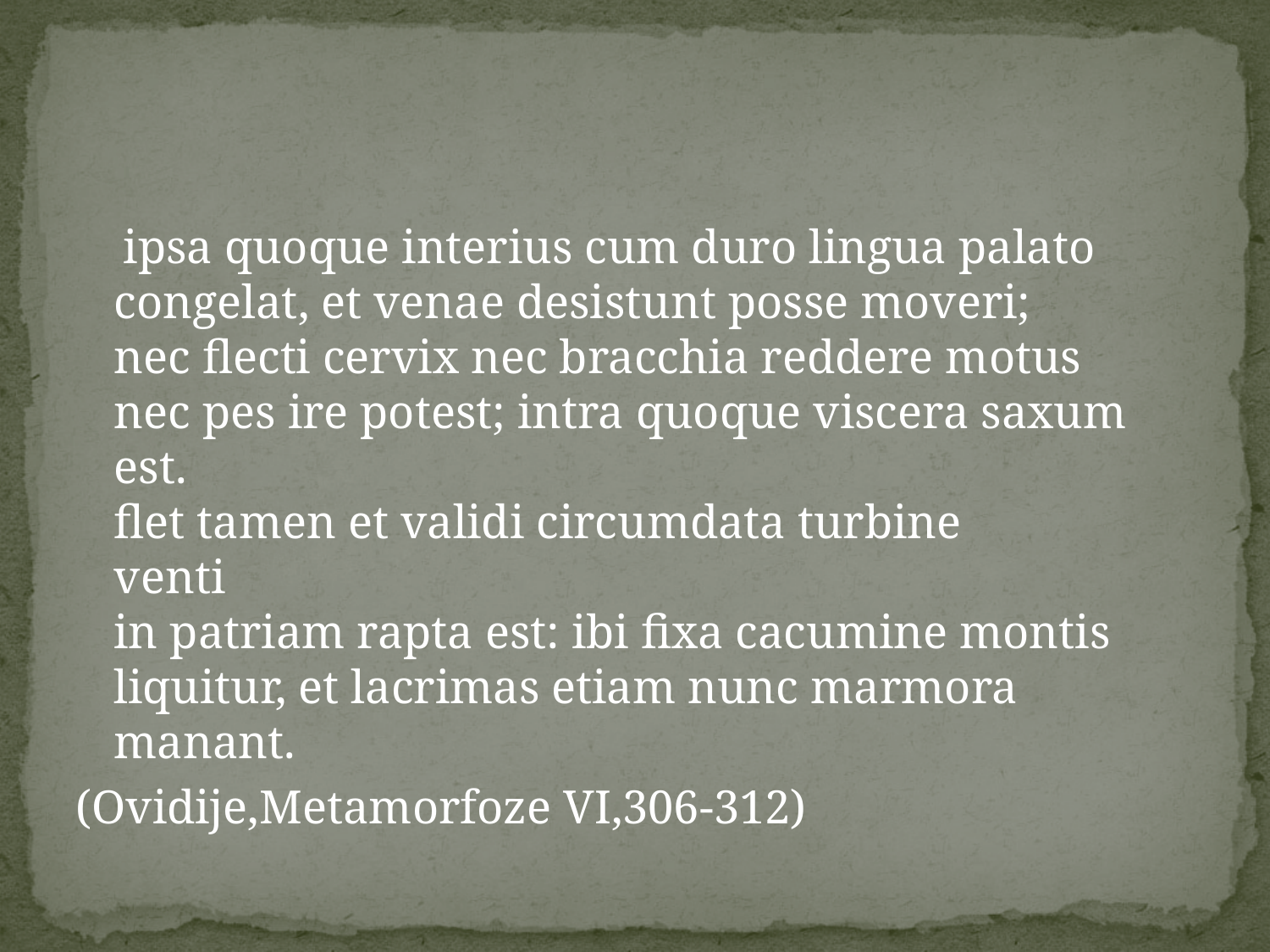

#
    ipsa quoque interius cum duro lingua palato
congelat, et venae desistunt posse moveri;
nec flecti cervix nec bracchia reddere motus
nec pes ire potest; intra quoque viscera saxum est.
flet tamen et validi circumdata turbine venti              
in patriam rapta est: ibi fixa cacumine montis
liquitur, et lacrimas etiam nunc marmora manant.
(Ovidije,Metamorfoze VI,306-312)